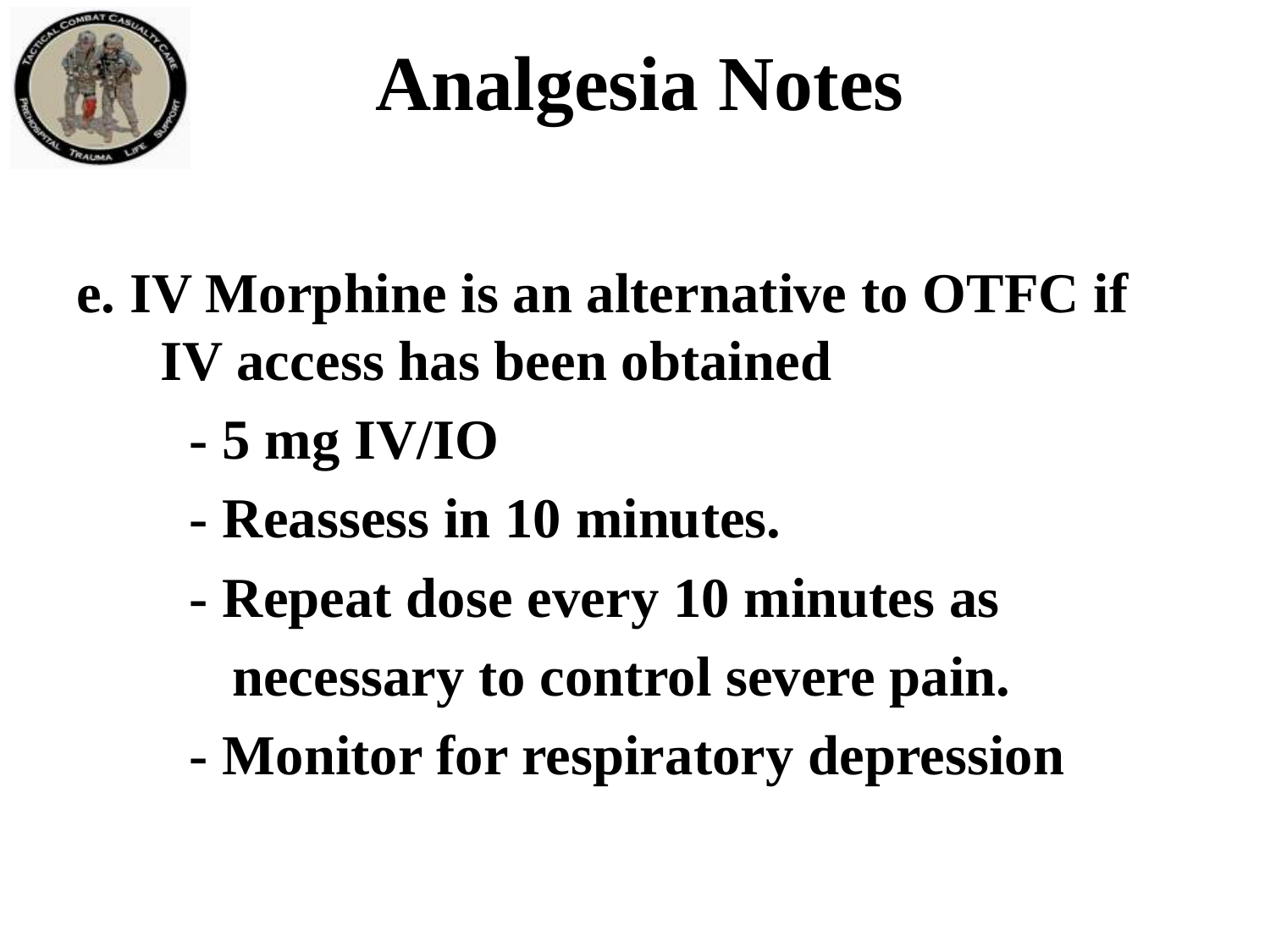

Analgesia Notes
e. IV Morphine is an alternative to OTFC if IV access has been obtained
        - 5 mg IV/IO
        - Reassess in 10 minutes.
        - Repeat dose every 10 minutes as
           necessary to control severe pain.
        - Monitor for respiratory depression